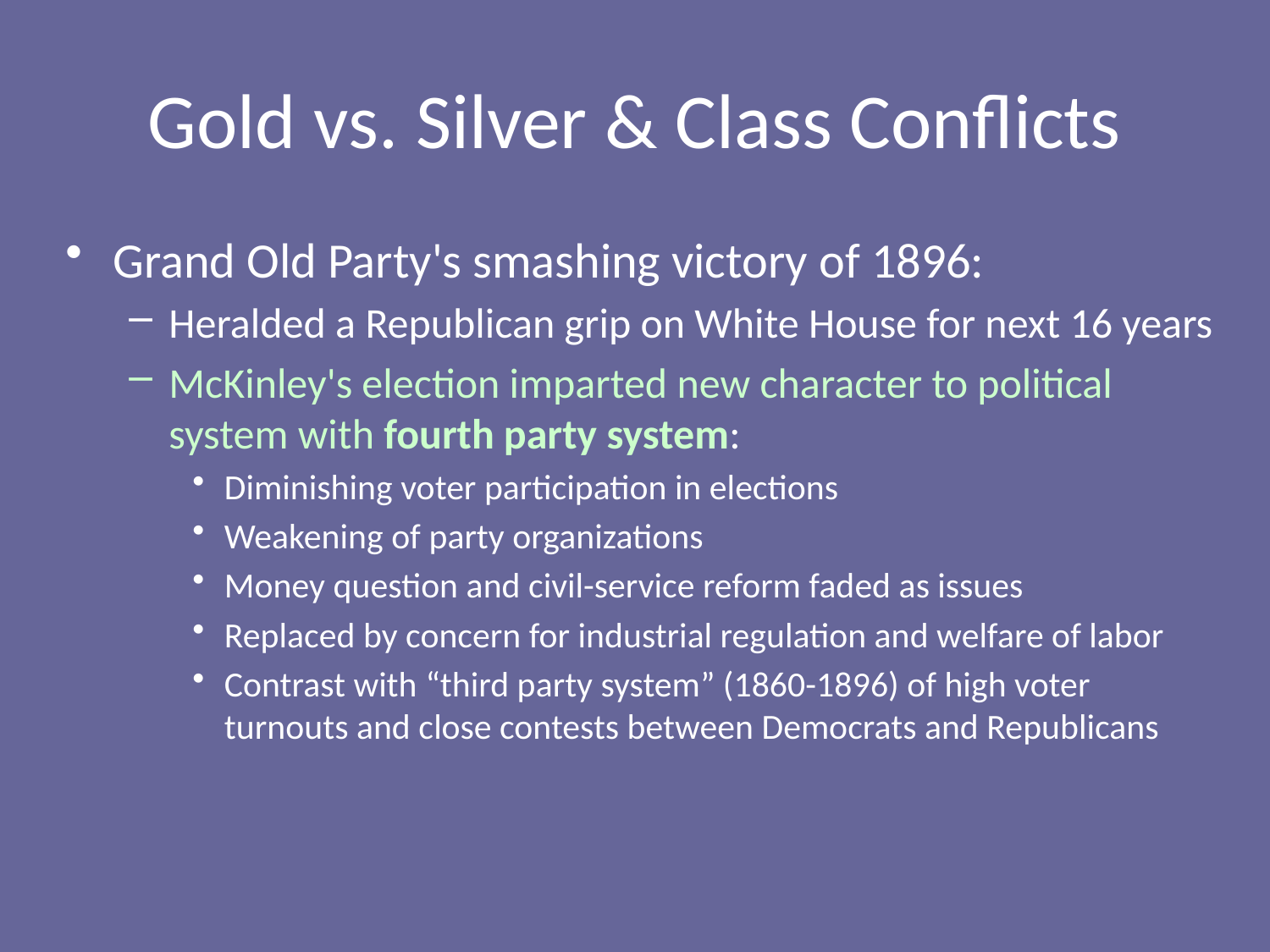

# Gold vs. Silver & Class Conflicts
Grand Old Party's smashing victory of 1896:
Heralded a Republican grip on White House for next 16 years
McKinley's election imparted new character to political system with fourth party system:
Diminishing voter participation in elections
Weakening of party organizations
Money question and civil-service reform faded as issues
Replaced by concern for industrial regulation and welfare of labor
Contrast with “third party system” (1860-1896) of high voter turnouts and close contests between Democrats and Republicans